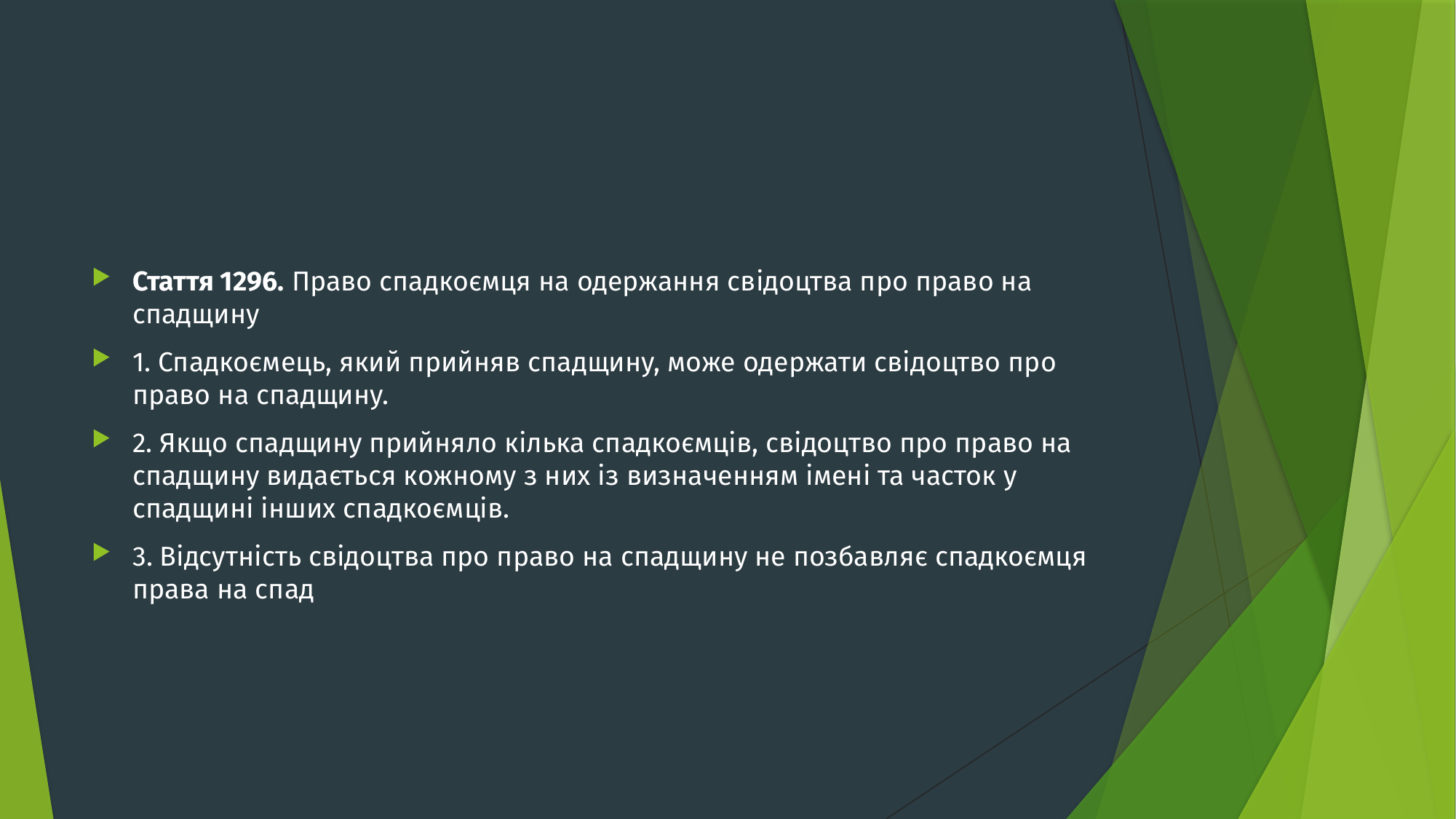

#
Стаття 1296. Право спадкоємця на одержання свідоцтва про право на спадщину
1. Спадкоємець, який прийняв спадщину, може одержати свідоцтво про право на спадщину.
2. Якщо спадщину прийняло кілька спадкоємців, свідоцтво про право на спадщину видається кожному з них із визначенням імені та часток у спадщині інших спадкоємців.
3. Відсутність свідоцтва про право на спадщину не позбавляє спадкоємця права на спад